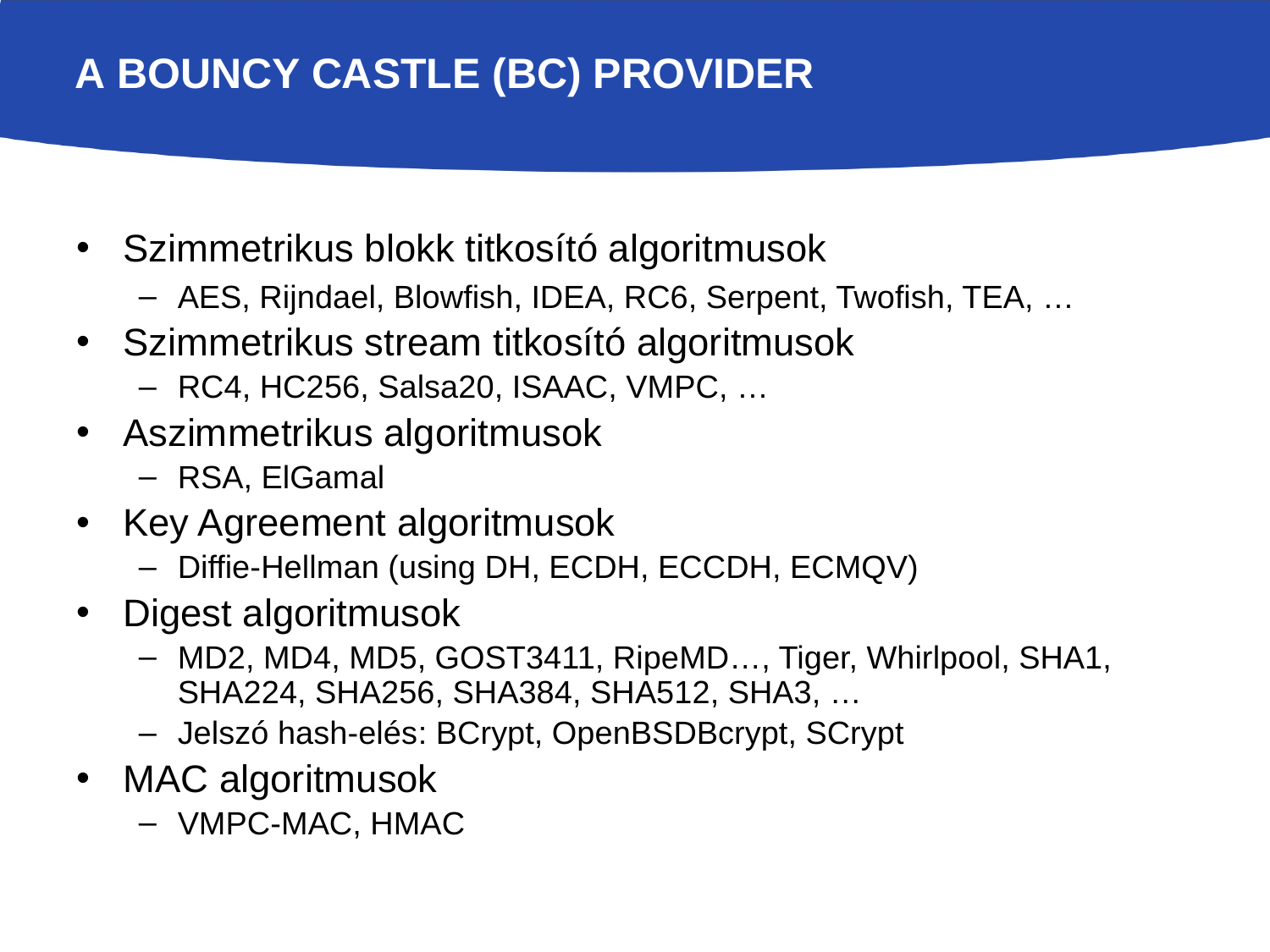

# A Bouncy Castle (BC) provider
Szimmetrikus blokk titkosító algoritmusok
AES, Rijndael, Blowfish, IDEA, RC6, Serpent, Twofish, TEA, …
Szimmetrikus stream titkosító algoritmusok
RC4, HC256, Salsa20, ISAAC, VMPC, …
Aszimmetrikus algoritmusok
RSA, ElGamal
Key Agreement algoritmusok
Diffie-Hellman (using DH, ECDH, ECCDH, ECMQV)
Digest algoritmusok
MD2, MD4, MD5, GOST3411, RipeMD…, Tiger, Whirlpool, SHA1, SHA224, SHA256, SHA384, SHA512, SHA3, …
Jelszó hash-elés: BCrypt, OpenBSDBcrypt, SCrypt
MAC algoritmusok
VMPC-MAC, HMAC